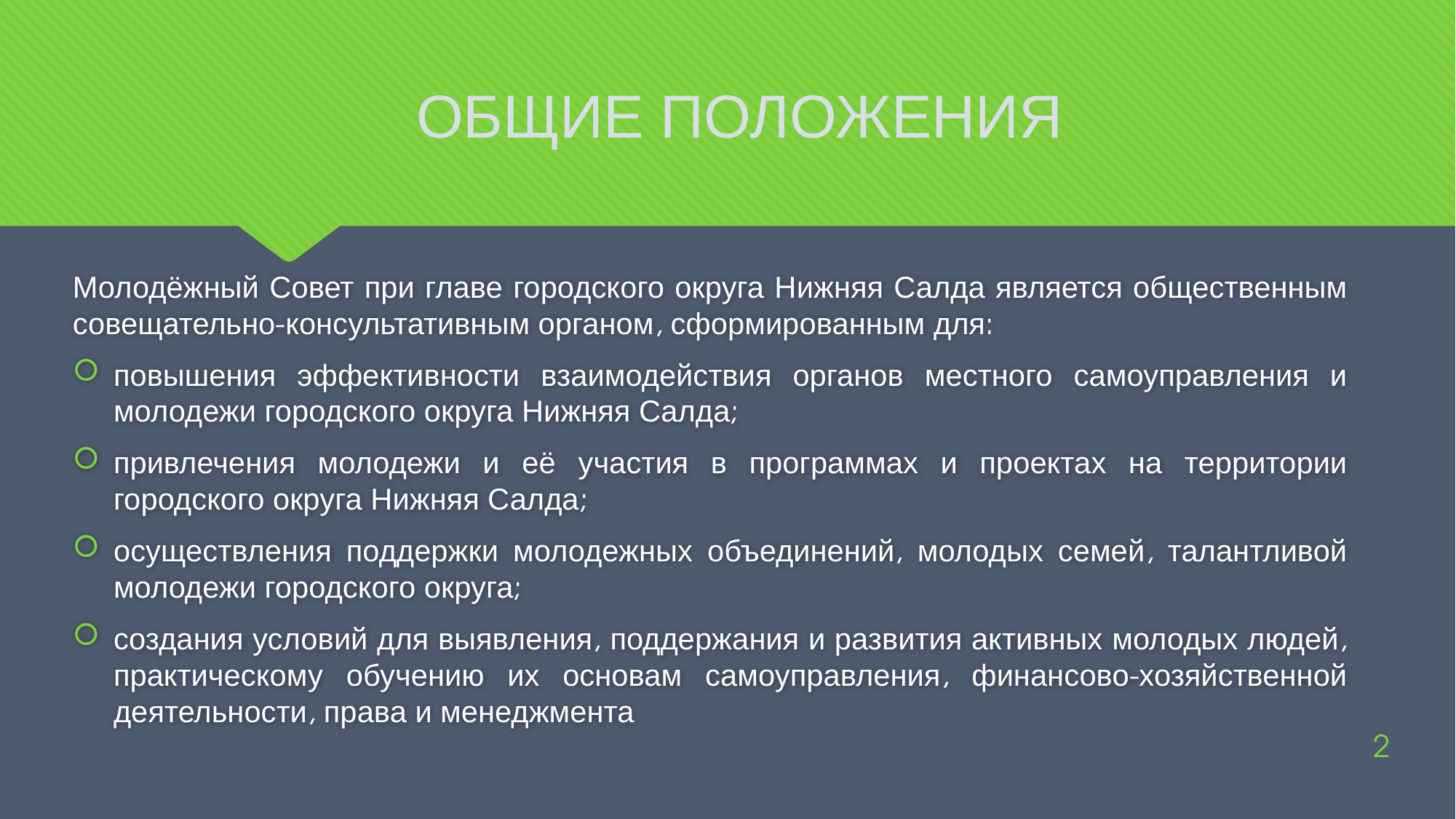

Общие положения
Молодёжный Совет при главе городского округа Нижняя Салда является общественным совещательно-консультативным органом, сформированным для:
повышения эффективности взаимодействия органов местного самоуправления и молодежи городского округа Нижняя Салда;
привлечения молодежи и её участия в программах и проектах на территории городского округа Нижняя Салда;
осуществления поддержки молодежных объединений, молодых семей, талантливой молодежи городского округа;
создания условий для выявления, поддержания и развития активных молодых людей, практическому обучению их основам самоуправления, финансово-хозяйственной деятельности, права и менеджмента
2